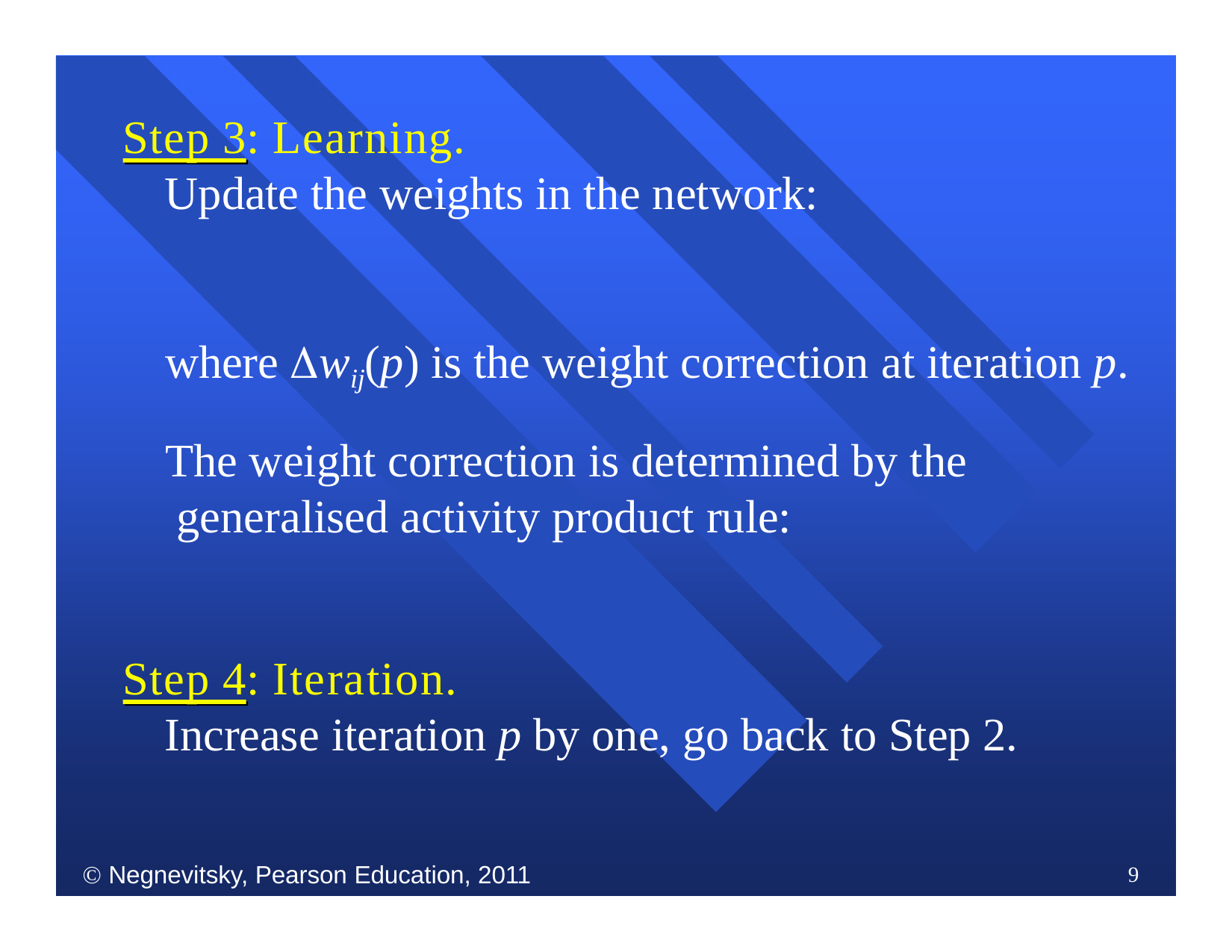

Step 3: Learning.
Update the weights in the network:

where Δwij(p) is the weight correction at iteration p.
The weight correction is determined by the  generalised activity product rule:
Step 4: Iteration.
Increase iteration p by one, go back to Step 2.

© Negnevitsky, Pearson Education, 2011
9